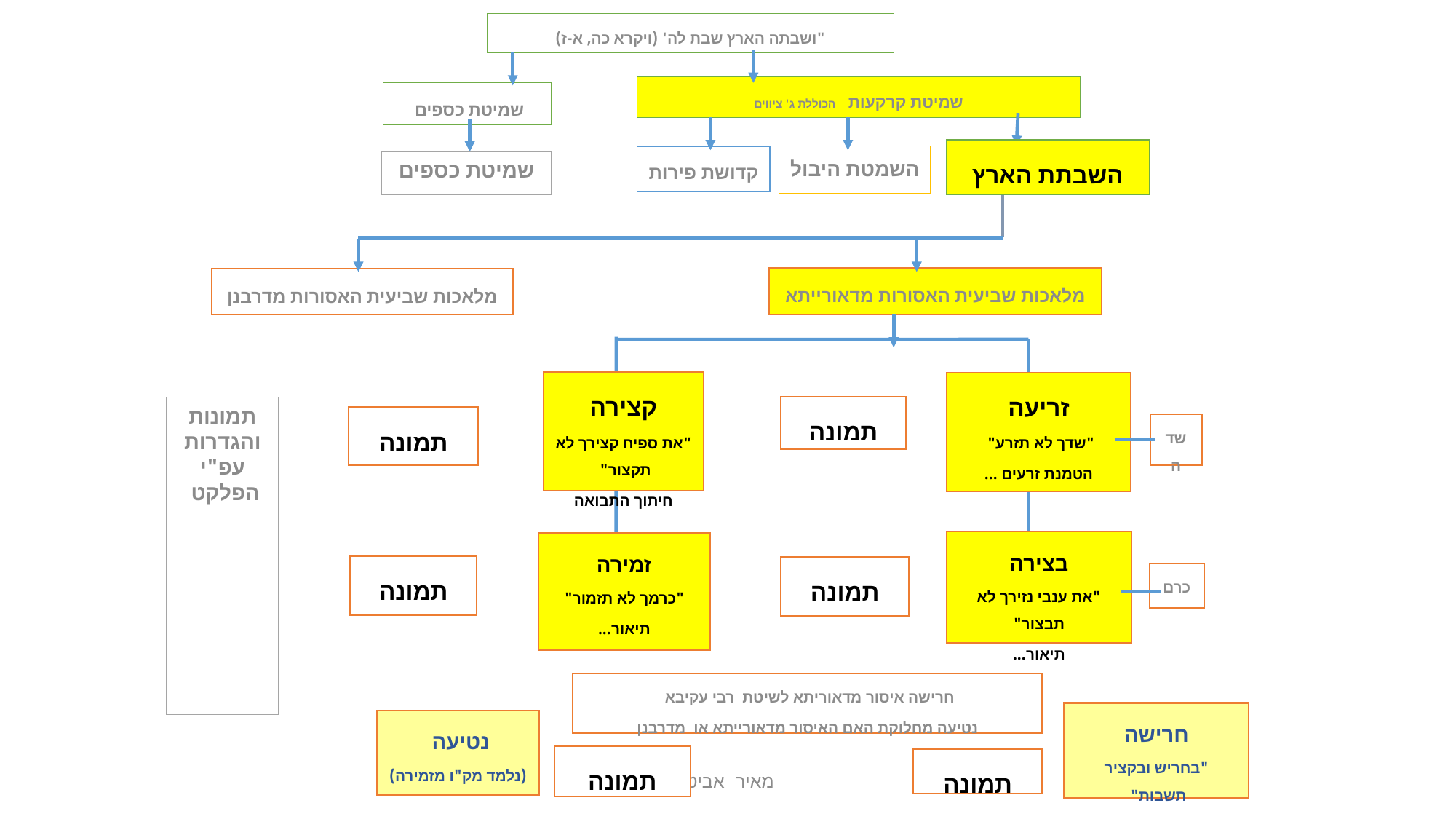

"ושבתה הארץ שבת לה' (ויקרא כה, א-ז)
שמיטת קרקעות   הכוללת ג' ציווים
שמיטת כספים
השבתת הארץ
השמטת היבול
קדושת פירות
שמיטת כספים

מלאכות שביעית האסורות מדאורייתא
מלאכות שביעית האסורות מדרבנן
קצירה
"את ספיח קצירך לא תקצור"
חיתוך התבואה

זריעה
"שדך לא תזרע"
הטמנת זרעים ...

תמונה

תמונות והגדרות עפ"י הפלקט

תמונה

שדה

בצירה
"את ענבי נזירך לא תבצור"
תיאור...

זמירה
"כרמך לא תזמור"
תיאור...

תמונה

תמונה

כרם

חרישה איסור מדאוריתא לשיטת  רבי עקיבא
נטיעה מחלוקת האם האיסור מדאורייתא או  מדרבנן

חרישה
"בחריש ובקציר תשבות"

נטיעה
(נלמד מק"ו מזמירה)

תמונה

תמונה

מאיר אביטן